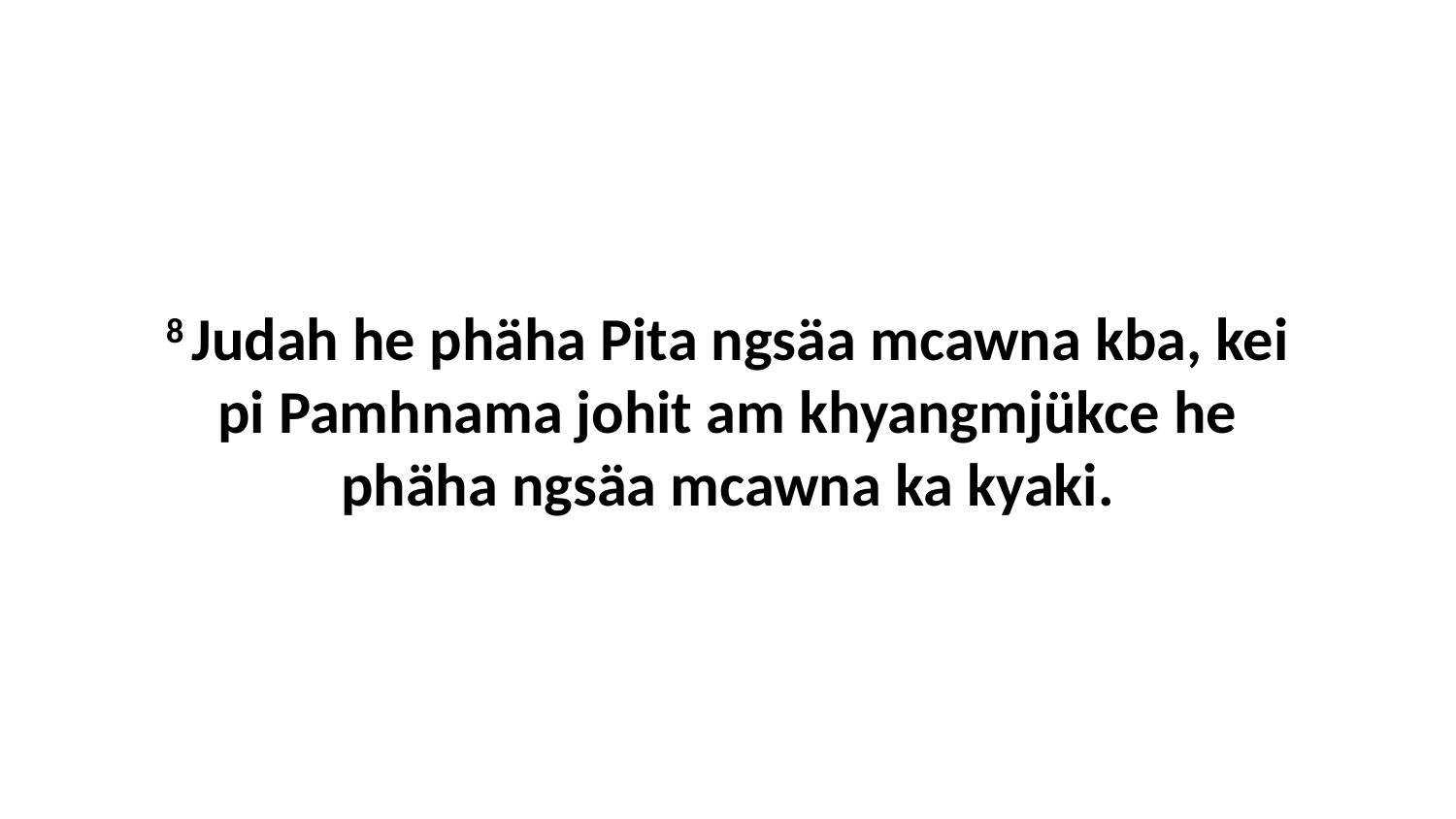

8 Judah he phäha Pita ngsäa mcawna kba, kei pi Pamhnama johit am khyangmjükce he phäha ngsäa mcawna ka kyaki.